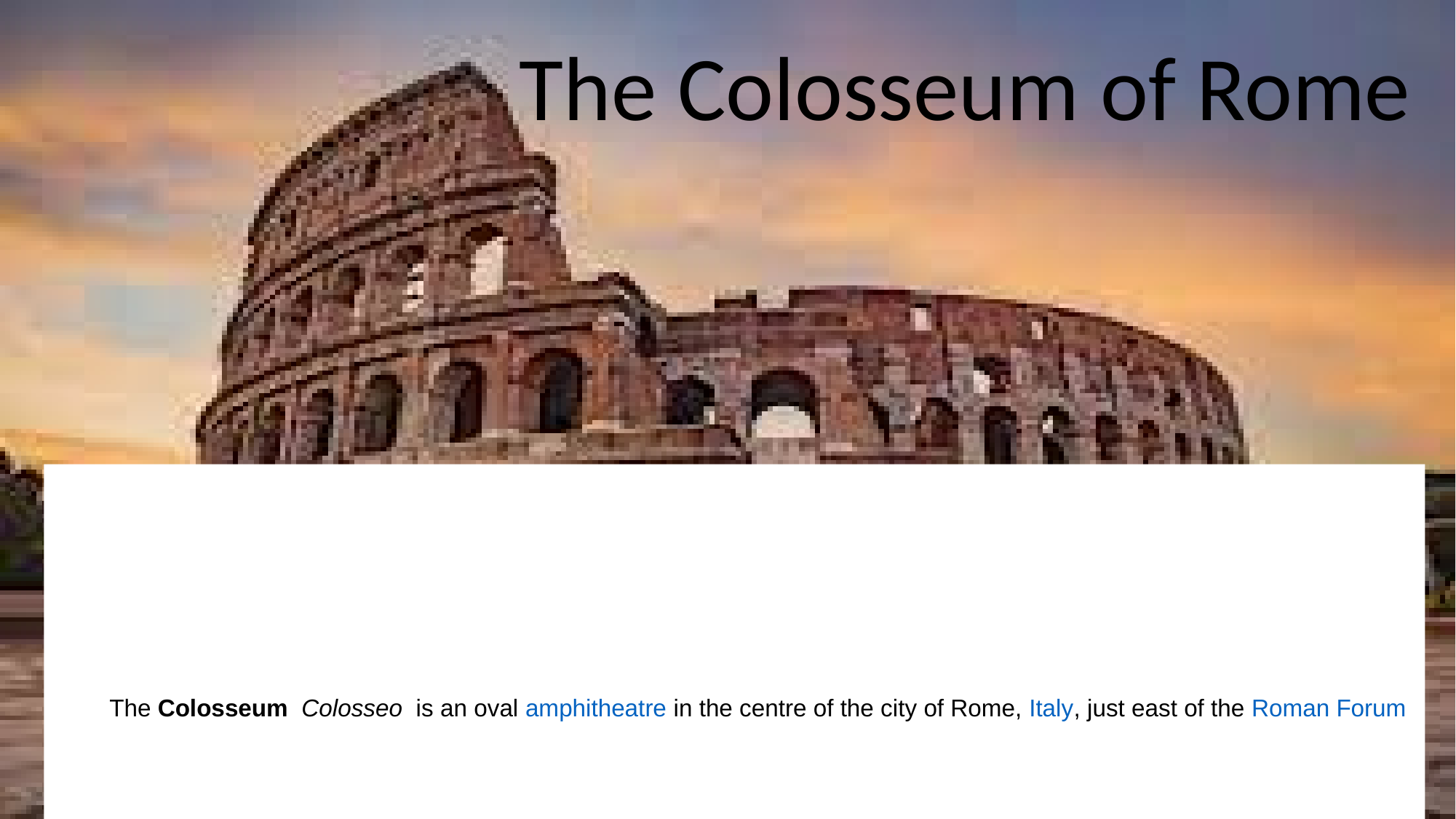

# The Colosseum of Rome
The Colosseum  Colosseo  is an oval amphitheatre in the centre of the city of Rome, Italy, just east of the Roman Forum